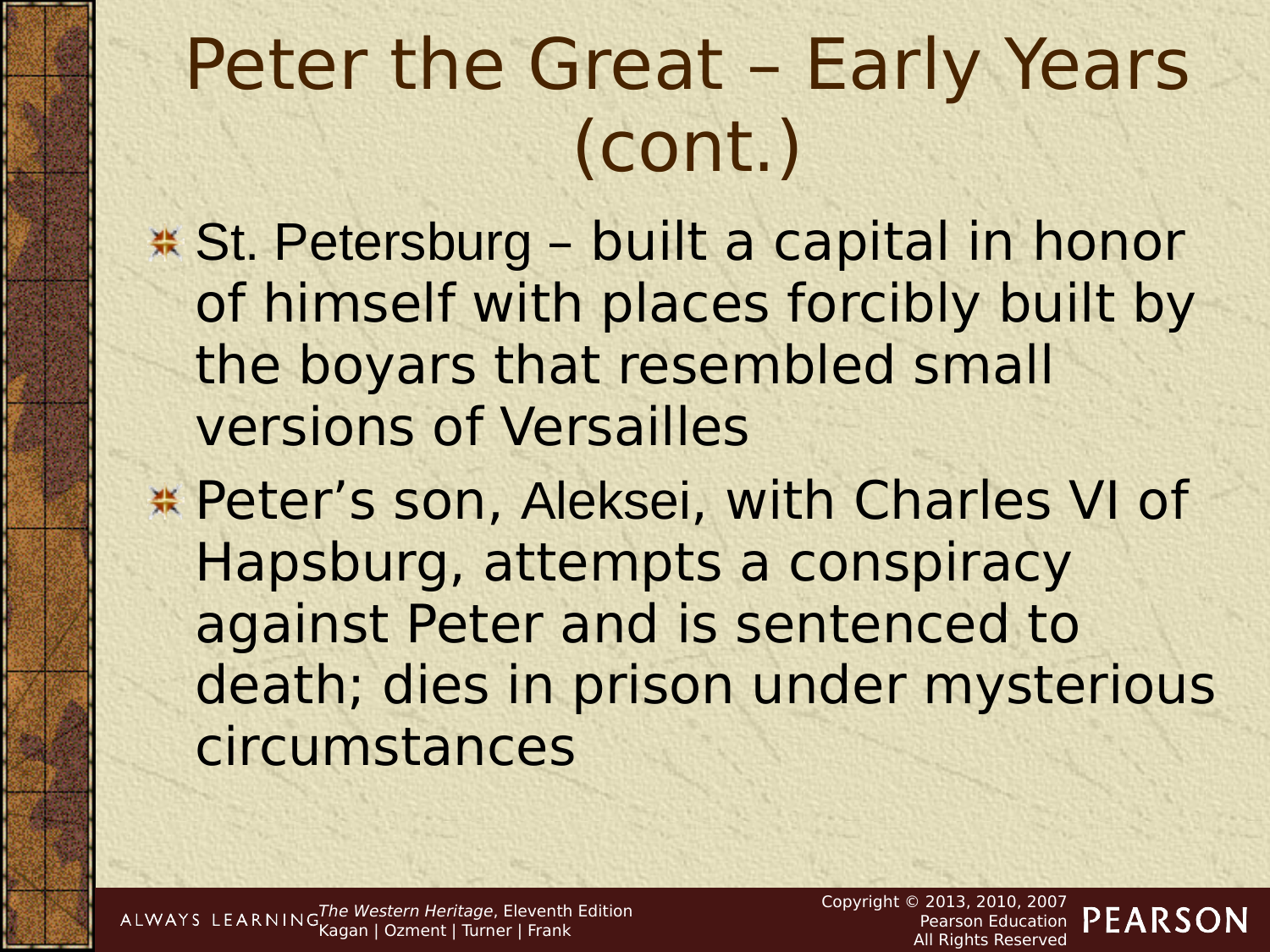

Peter the Great – Early Years (cont.)
St. Petersburg – built a capital in honor of himself with places forcibly built by the boyars that resembled small versions of Versailles
Peter’s son, Aleksei, with Charles VI of Hapsburg, attempts a conspiracy against Peter and is sentenced to death; dies in prison under mysterious circumstances